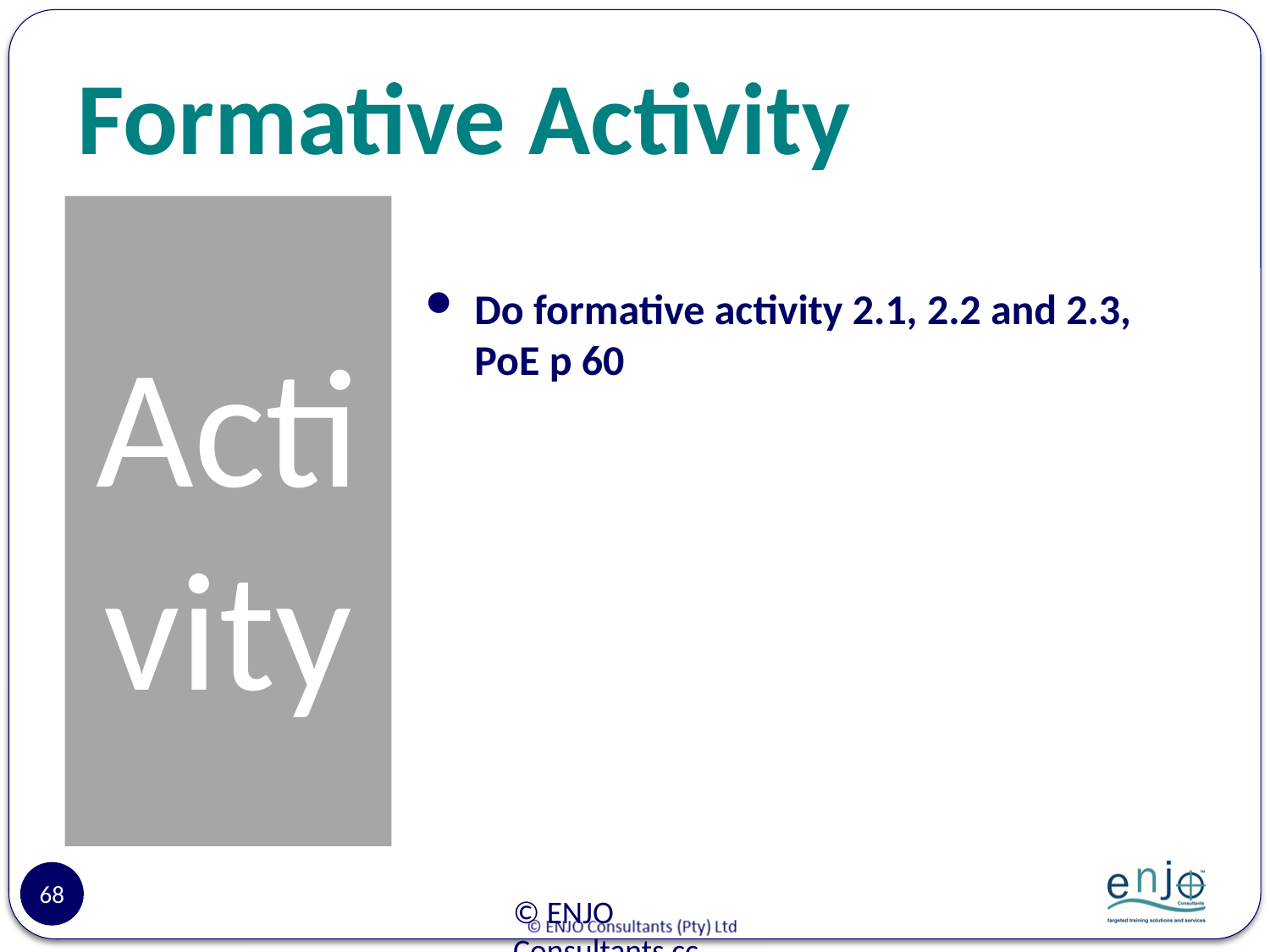

# Formative Activity
Activity
Do formative activity 2.1, 2.2 and 2.3, PoE p 60

68
© ENJO Consultants cc